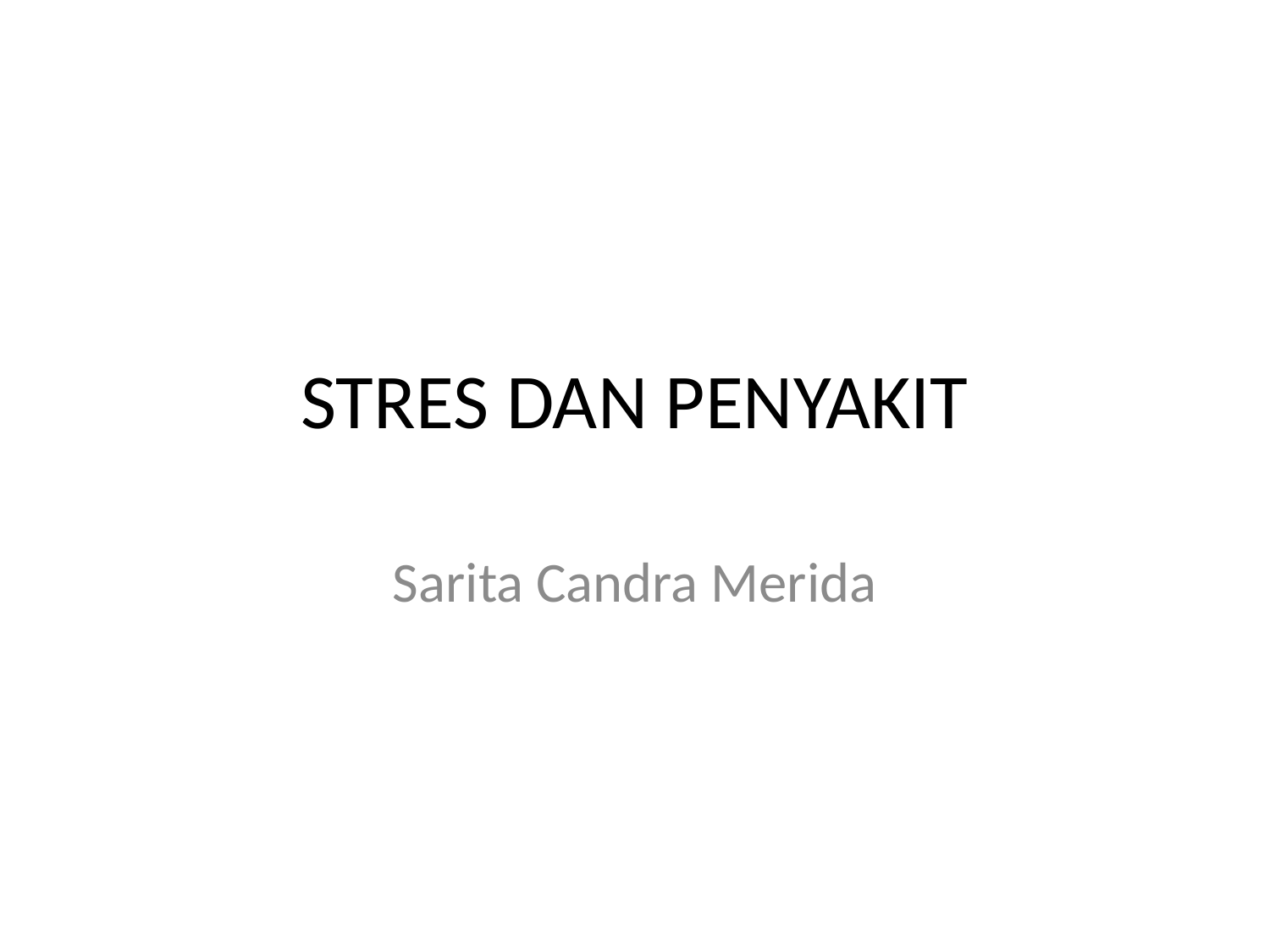

# STRES DAN PENYAKIT
Sarita Candra Merida